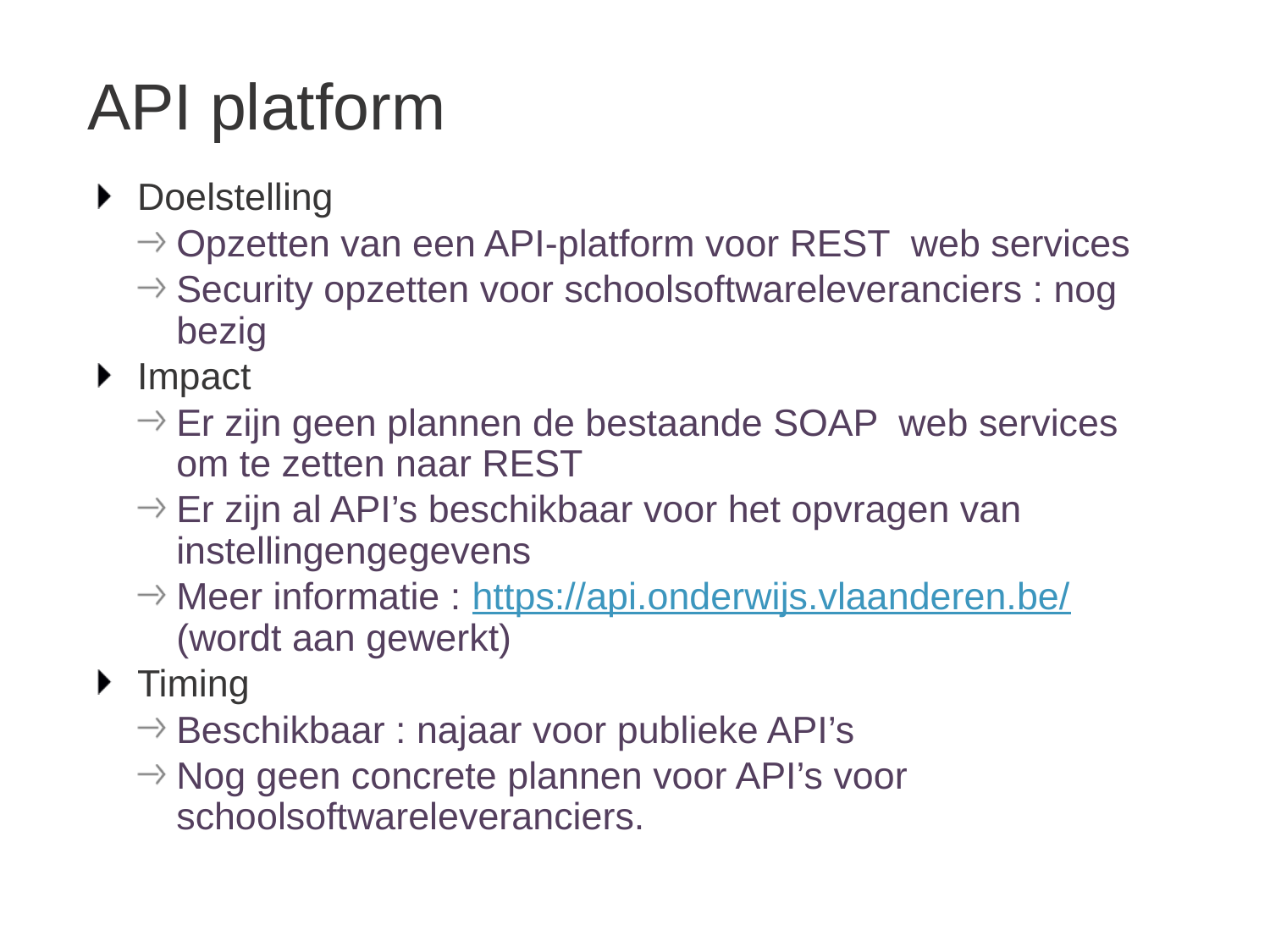

# API platform
Doelstelling
Opzetten van een API-platform voor REST  web services
Security opzetten voor schoolsoftwareleveranciers : nog bezig
Impact
Er zijn geen plannen de bestaande SOAP  web services om te zetten naar REST
Er zijn al API’s beschikbaar voor het opvragen van instellingengegevens
Meer informatie : https://api.onderwijs.vlaanderen.be/ (wordt aan gewerkt)
Timing
Beschikbaar : najaar voor publieke API’s
Nog geen concrete plannen voor API’s voor schoolsoftwareleveranciers.